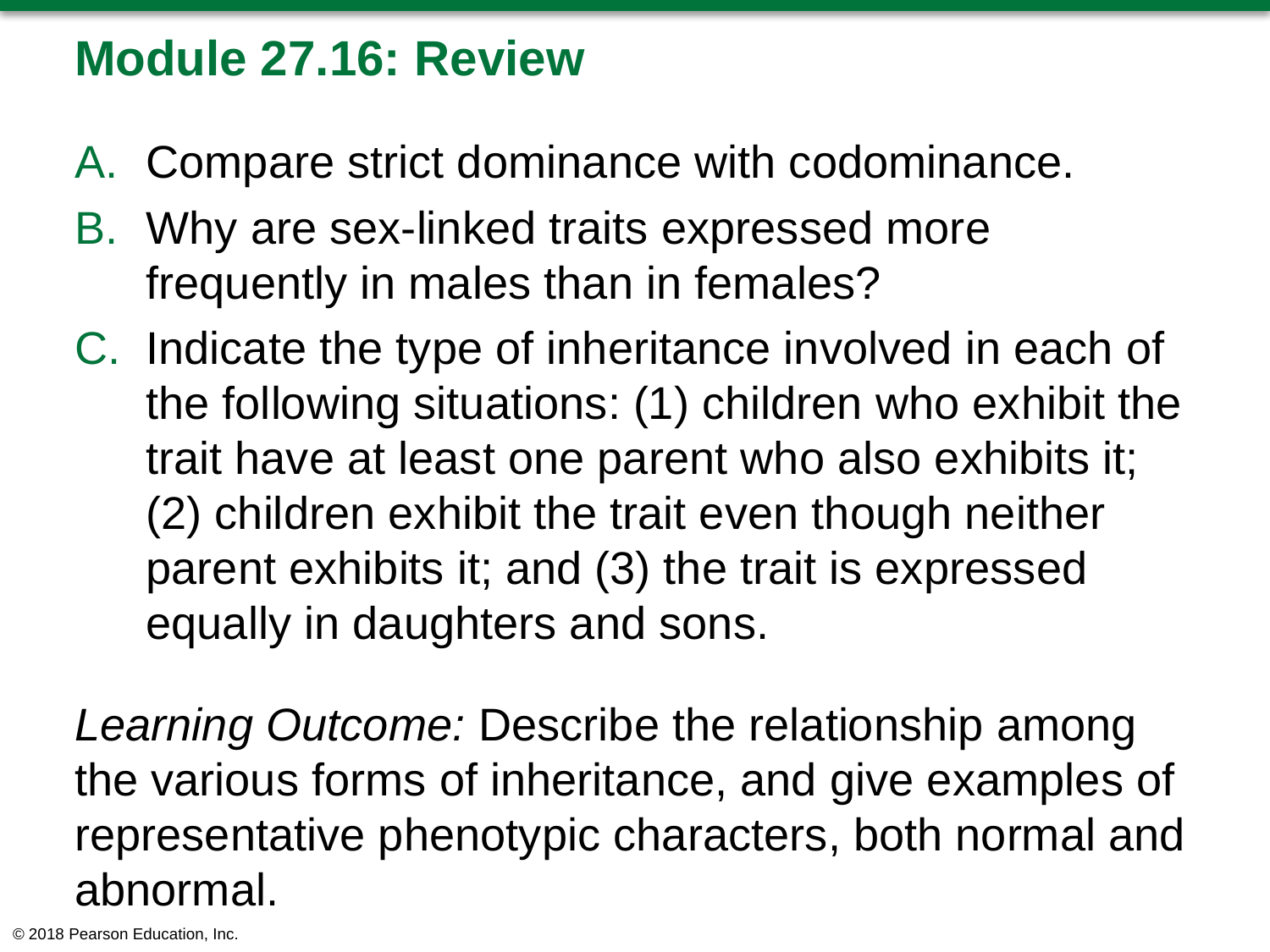

# Module 27.16: Review
Compare strict dominance with codominance.
Why are sex-linked traits expressed more frequently in males than in females?
Indicate the type of inheritance involved in each of the following situations: (1) children who exhibit the trait have at least one parent who also exhibits it; (2) children exhibit the trait even though neither parent exhibits it; and (3) the trait is expressed equally in daughters and sons.

Learning Outcome: Describe the relationship among the various forms of inheritance, and give examples of representative phenotypic characters, both normal and abnormal.
© 2018 Pearson Education, Inc.